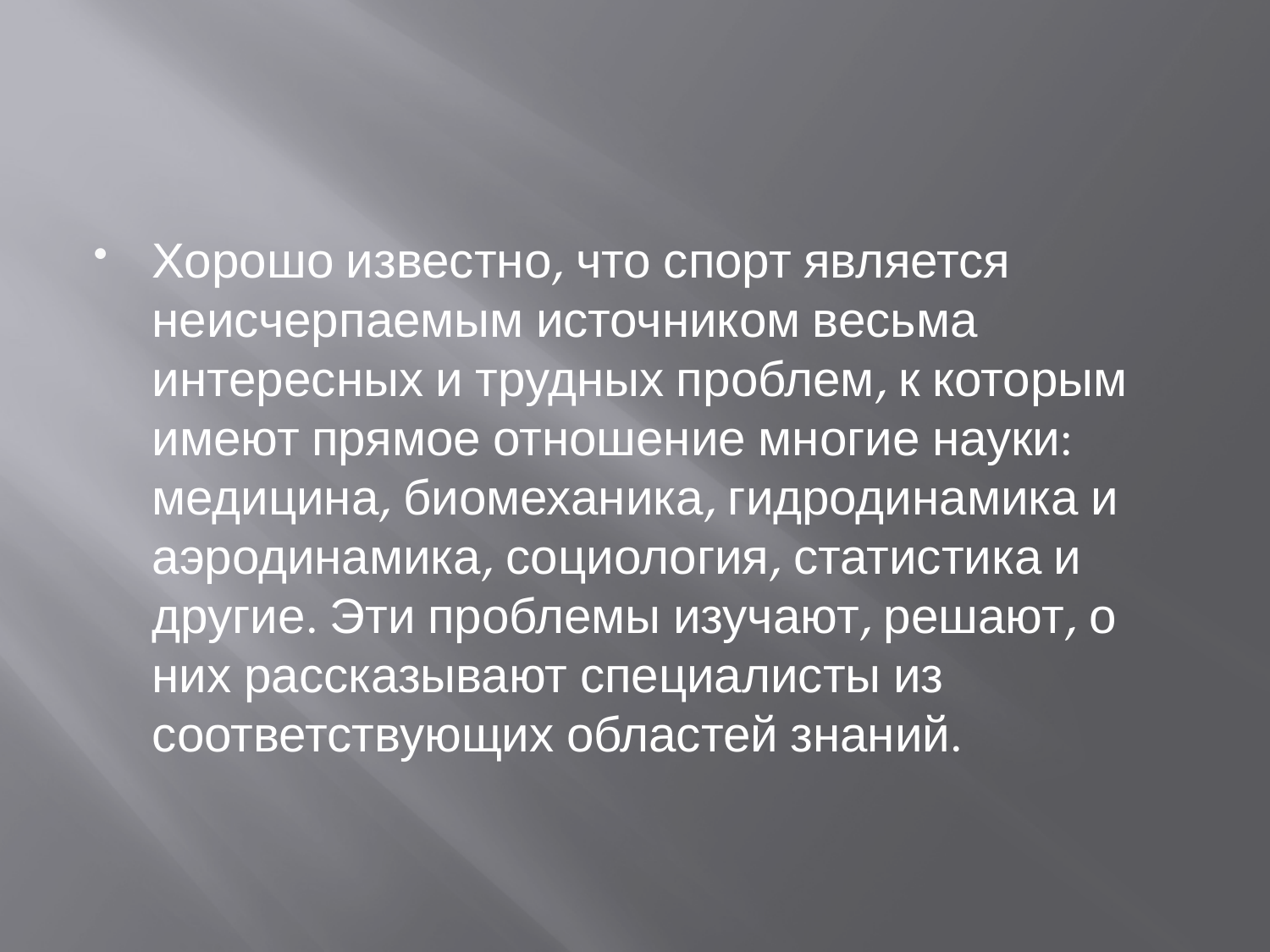

#
Хорошо известно, что спорт является неисчерпаемым источником весьма интересных и трудных проблем, к которым имеют прямое отношение многие науки: медицина, биомеханика, гидродинамика и аэродинамика, социология, статистика и другие. Эти проблемы изучают, решают, о них рассказывают специалисты из соответствующих областей знаний.